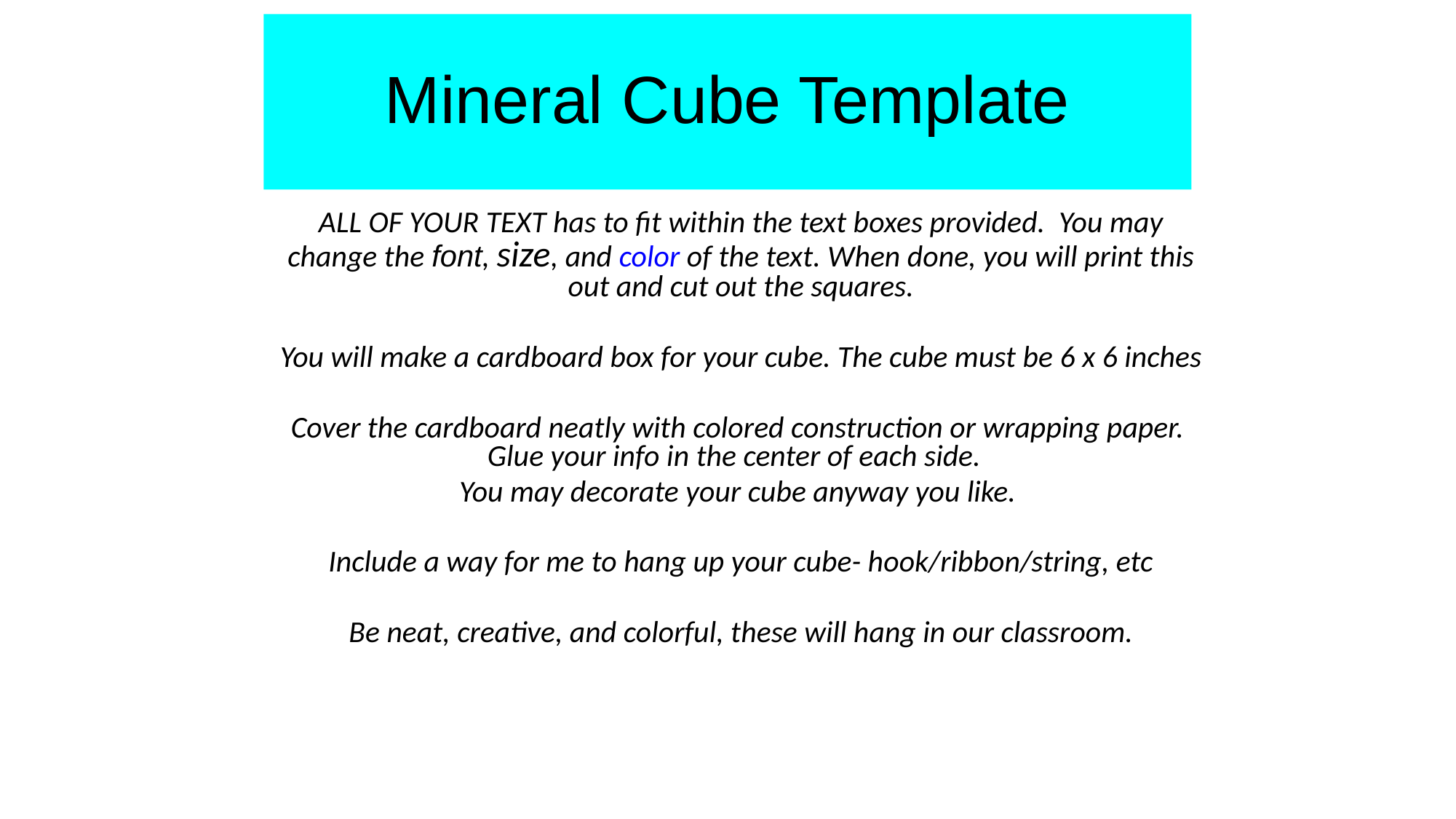

# Mineral Cube Template
ALL OF YOUR TEXT has to fit within the text boxes provided.  You may change the font, size, and color of the text. When done, you will print this out and cut out the squares.

You will make a cardboard box for your cube. The cube must be 6 x 6 inches

Cover the cardboard neatly with colored construction or wrapping paper.  Glue your info in the center of each side.
You may decorate your cube anyway you like.

Include a way for me to hang up your cube- hook/ribbon/string, etc

Be neat, creative, and colorful, these will hang in our classroom.